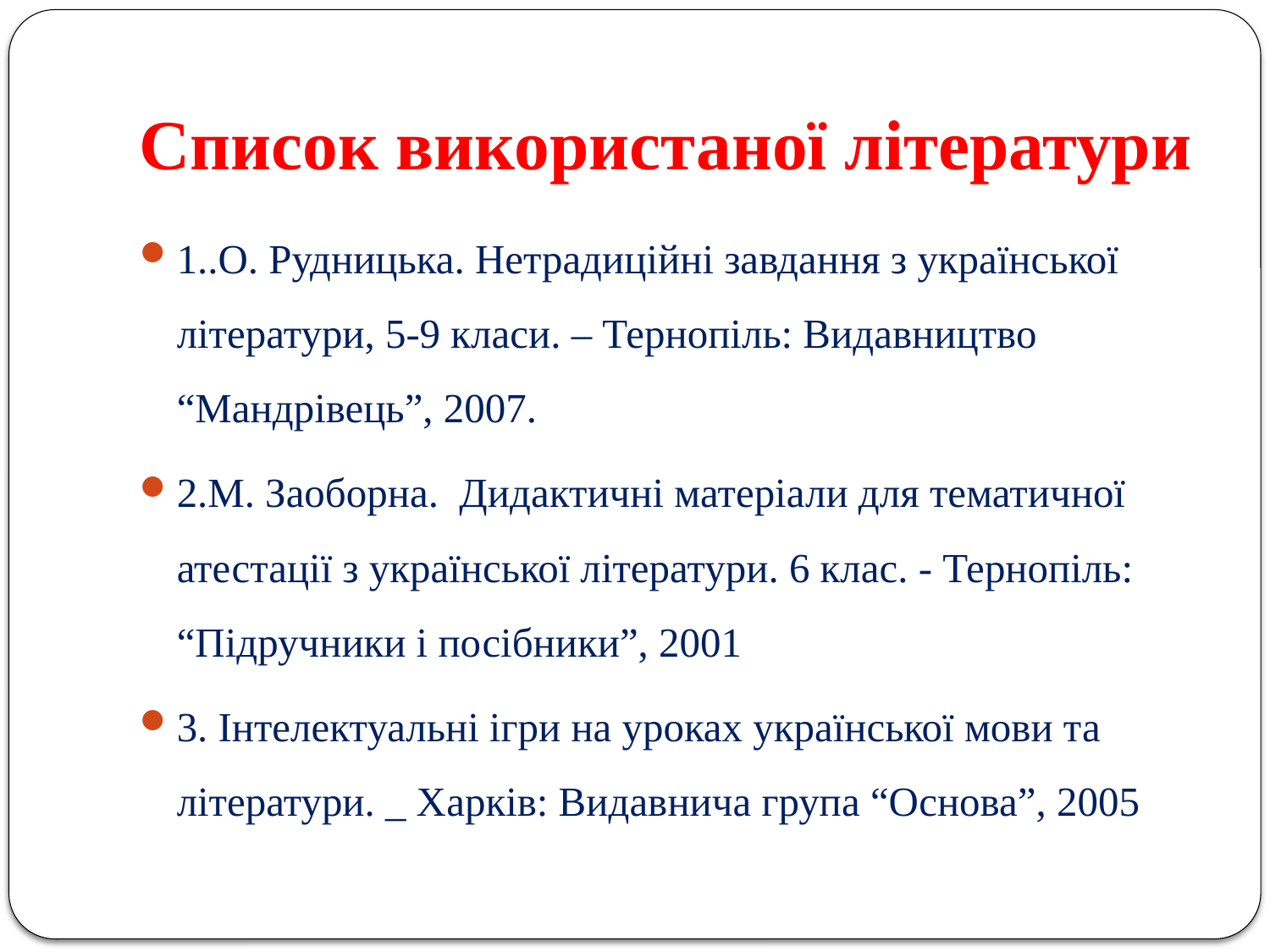

# Список використаної літератури
1..О. Рудницька. Нетрадиційні завдання з української літератури, 5-9 класи. – Тернопіль: Видавництво “Мандрівець”, 2007.
2.М. Заоборна.  Дидактичні матеріали для тематичної атестації з української літератури. 6 клас. - Тернопіль: “Підручники і посібники”, 2001
3. Інтелектуальні ігри на уроках української мови та літератури. _ Харків: Видавнича група “Основа”, 2005